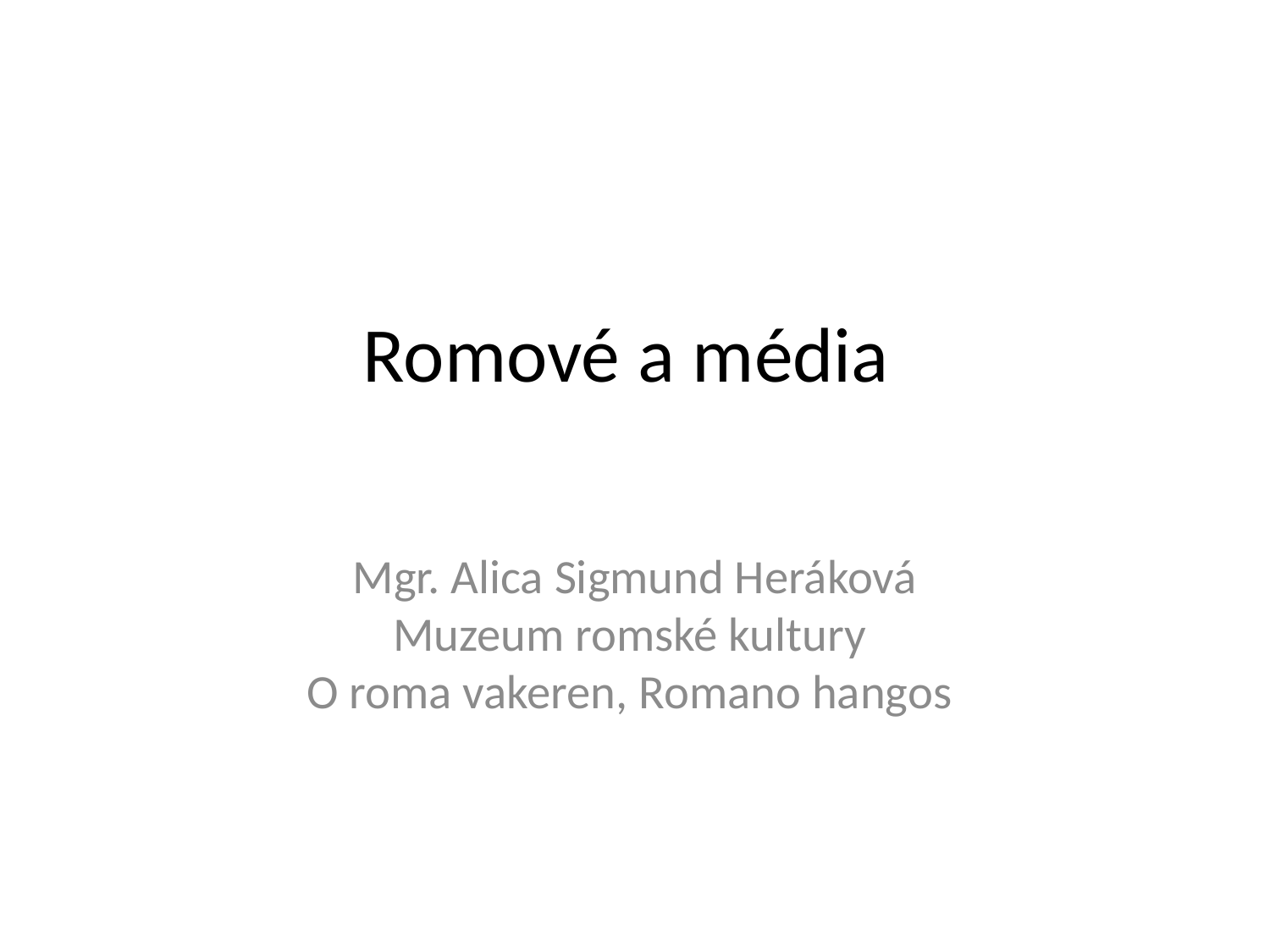

# Romové a média
Mgr. Alica Sigmund Heráková
Muzeum romské kultury
O roma vakeren, Romano hangos